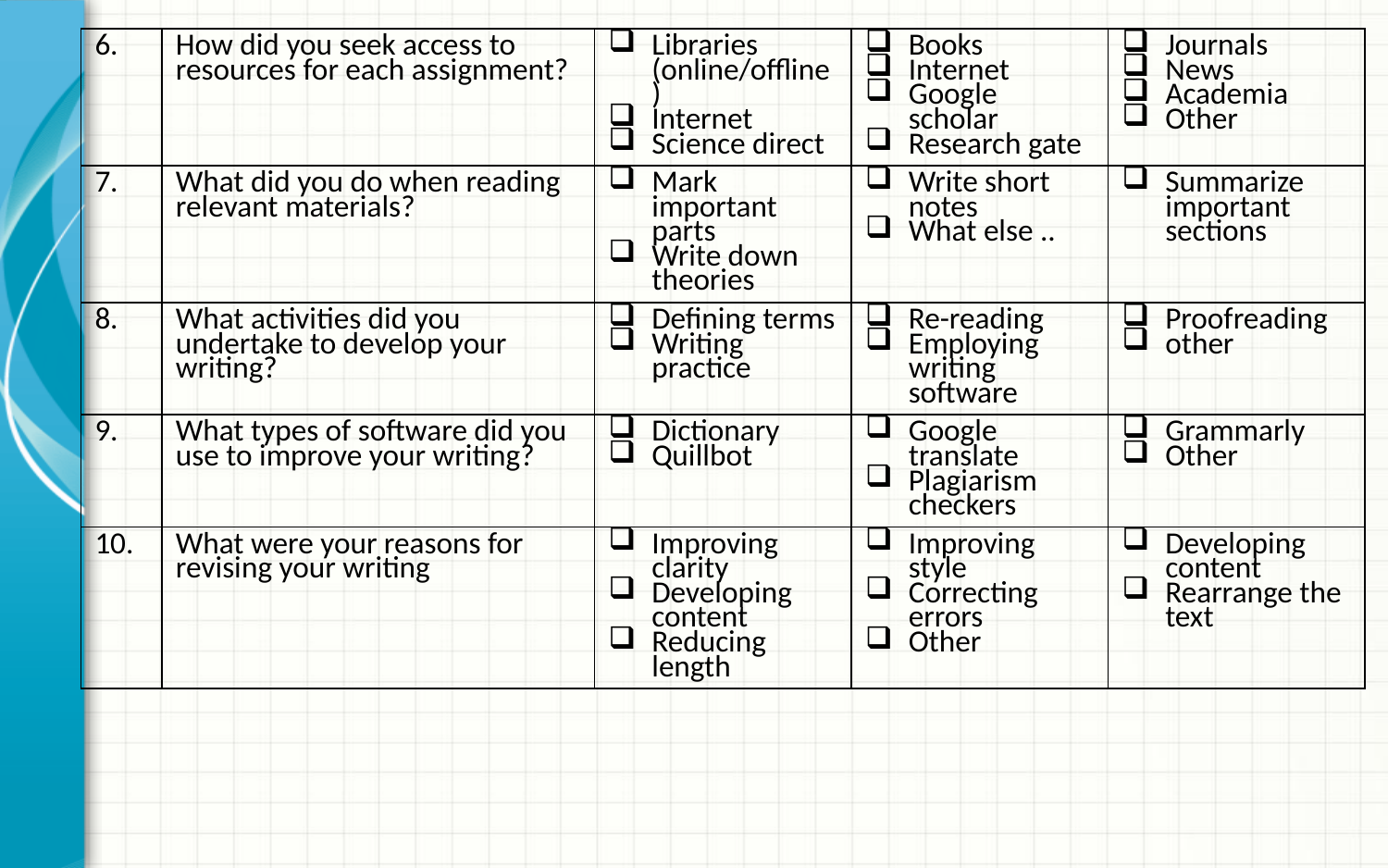

| 6. | How did you seek access to resources for each assignment? | Libraries (online/offline) Internet Science direct | Books Internet Google scholar Research gate | Journals News Academia Other |
| --- | --- | --- | --- | --- |
| 7. | What did you do when reading relevant materials? | Mark important parts Write down theories | Write short notes What else .. | Summarize important sections |
| 8. | What activities did you undertake to develop your writing? | Defining terms Writing practice | Re-reading Employing writing software | Proofreading other |
| 9. | What types of software did you use to improve your writing? | Dictionary Quillbot | Google translate Plagiarism checkers | Grammarly Other |
| 10. | What were your reasons for revising your writing | Improving clarity Developing content Reducing length | Improving style Correcting errors Other | Developing content Rearrange the text |